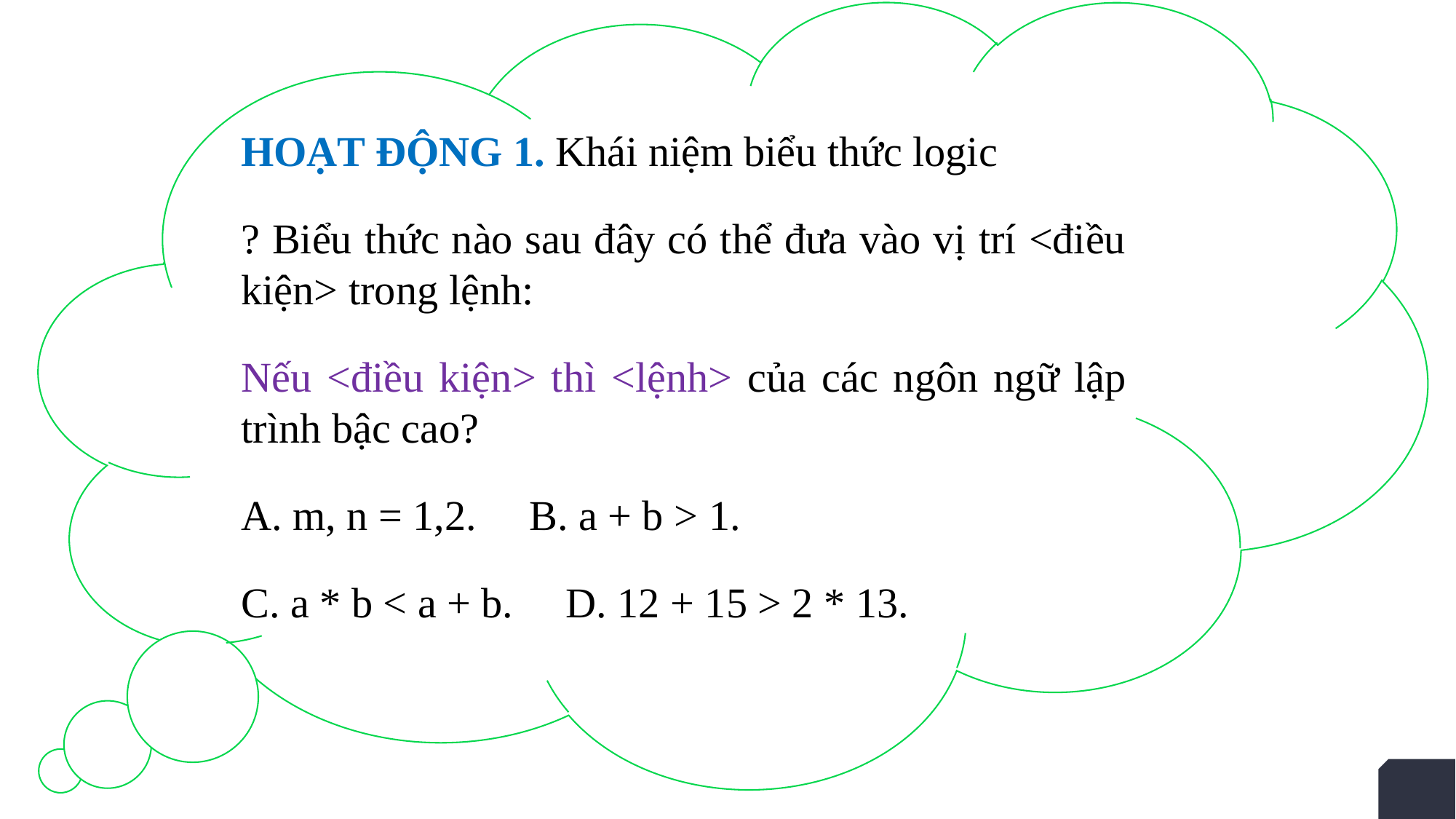

HOẠT ĐỘNG 1. Khái niệm biểu thức logic
? Biểu thức nào sau đây có thể đưa vào vị trí <điều kiện> trong lệnh:
Nếu <điều kiện> thì <lệnh> của các ngôn ngữ lập trình bậc cao?
A. m, n = 1,2.     B. a + b > 1.
C. a * b < a + b.     D. 12 + 15 > 2 * 13.